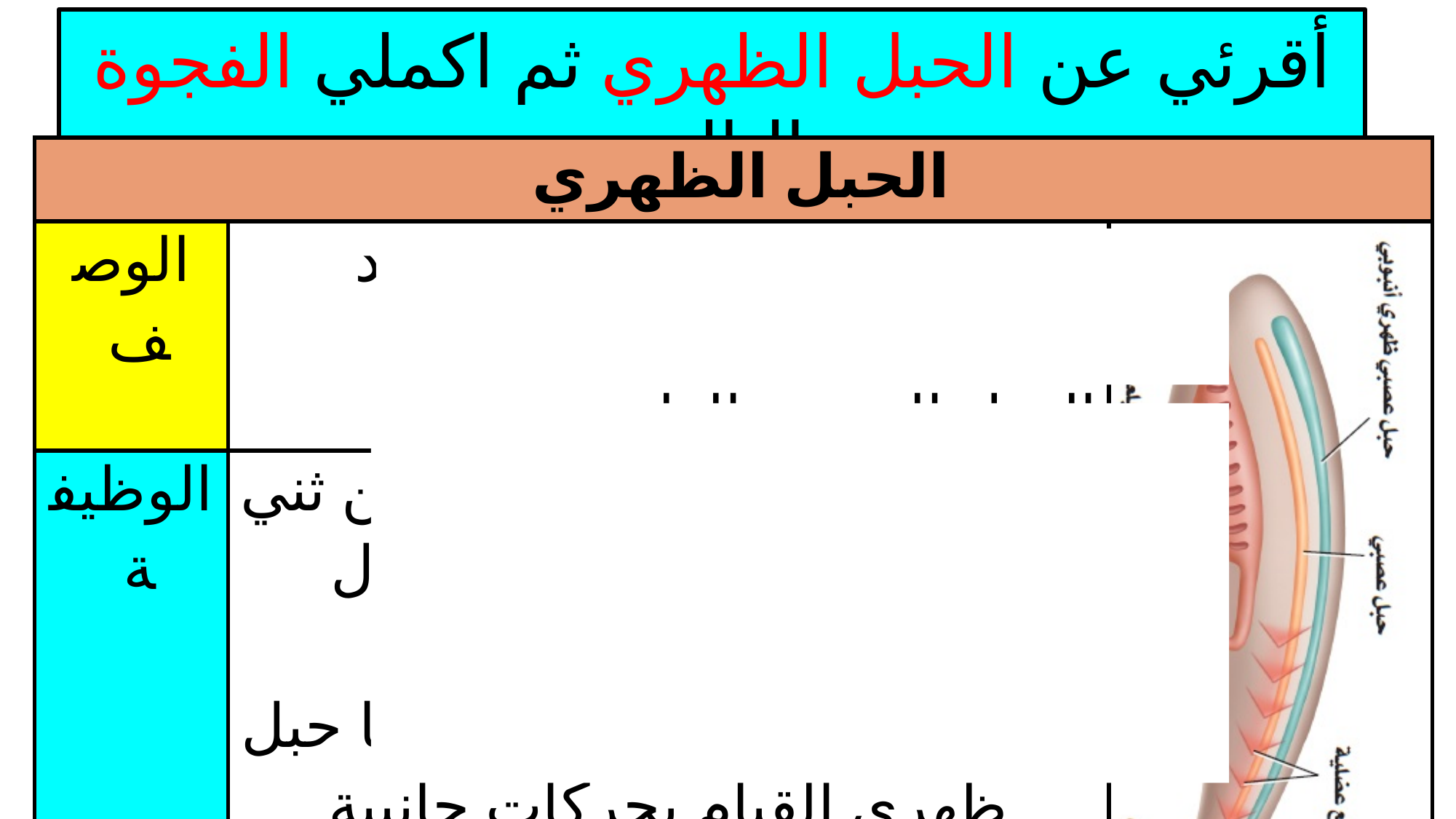

أقرئي عن الحبل الظهري ثم اكملي الفجوة التالية
| الحبل الظهري |  |  |
| --- | --- | --- |
| الوصف | مرن وشكله يشبه الخيط ويمتد على طول الجسم ويوجد تحت الحبل العصبي الظهري |  |
| الوظيفة | مرونة الحبل الظهري تمكنه من ثني الجسم من دون قصره خلال انقباض قطع العضلات كما تستطيع الحيوانات التي لها حبل ظهري القيام بحركات جانبية للجسم والذيل مما يمكنها من السباحة كما في الأسماك |  |